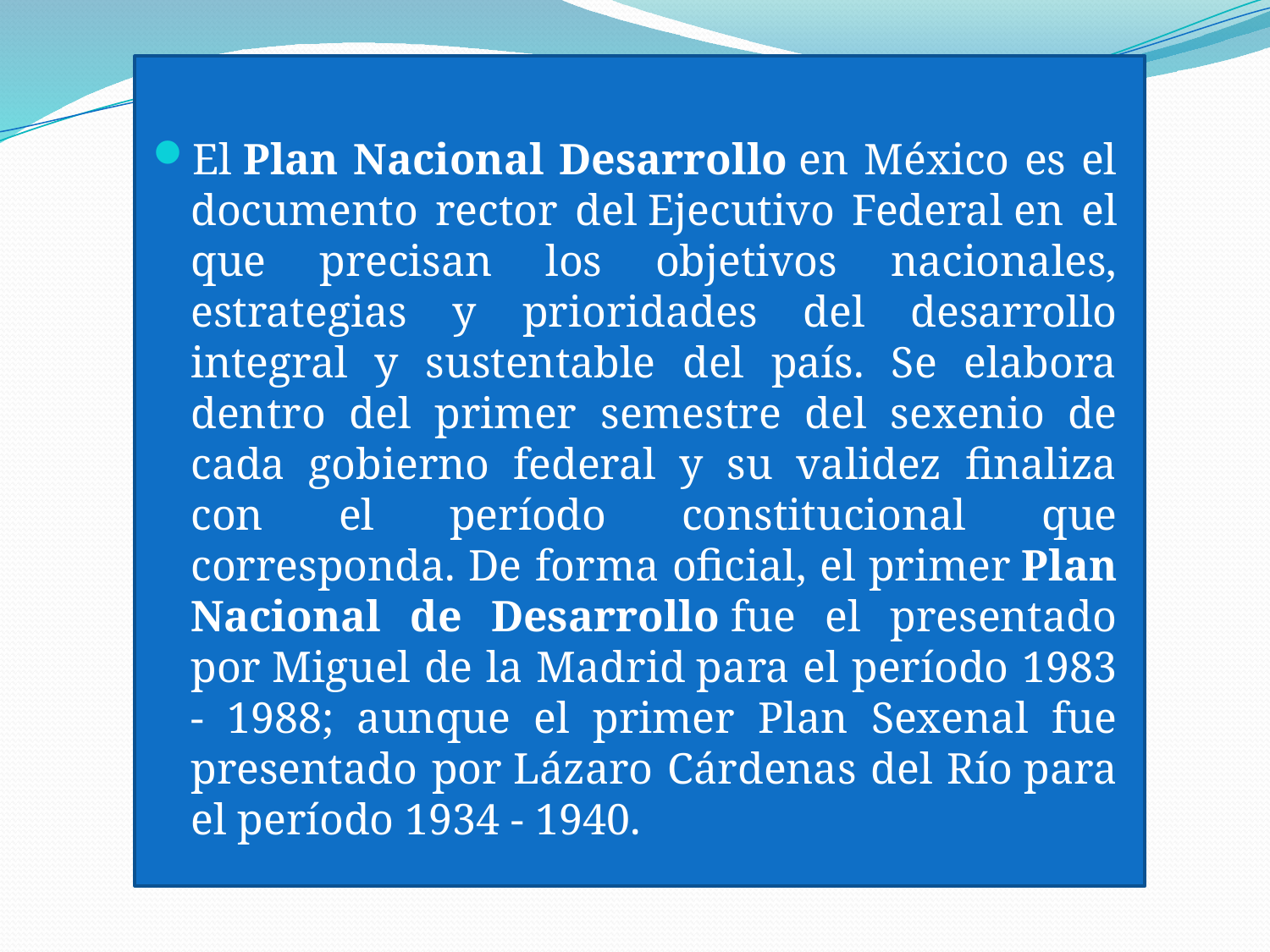

El Plan Nacional Desarrollo en México es el documento rector del Ejecutivo Federal en el que precisan los objetivos nacionales, estrategias y prioridades del desarrollo integral y sustentable del país. Se elabora dentro del primer semestre del sexenio de cada gobierno federal y su validez finaliza con el período constitucional que corresponda. De forma oficial, el primer Plan Nacional de Desarrollo fue el presentado por Miguel de la Madrid para el período 1983 - 1988; aunque el primer Plan Sexenal fue presentado por Lázaro Cárdenas del Río para el período 1934 - 1940.